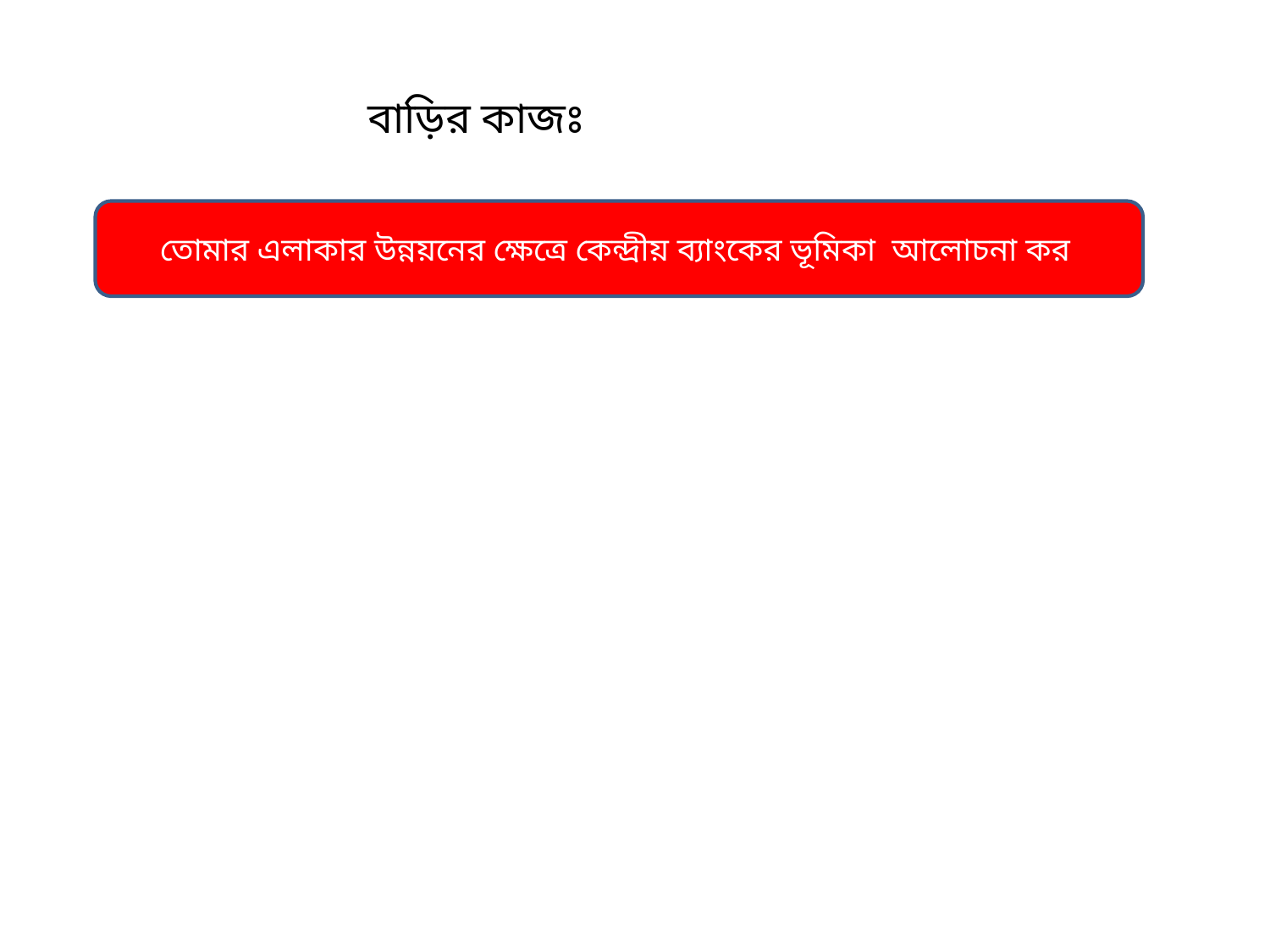

বাড়ির কাজঃ
।
তোমার এলাকার উন্নয়নের ক্ষেত্রে কেন্দ্রীয় ব্যাংকের ভূমিকা  আলোচনা কর